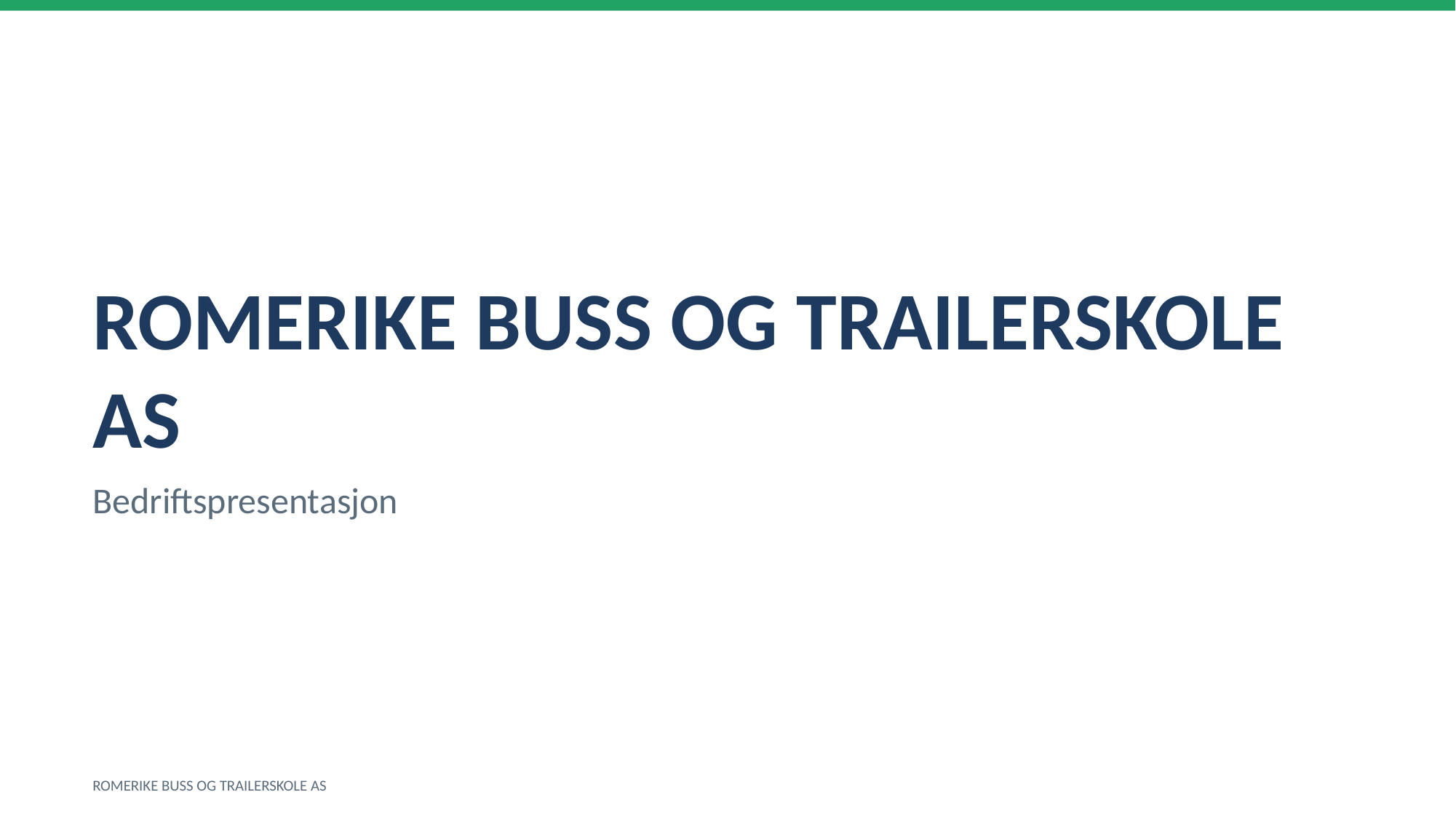

ROMERIKE BUSS OG TRAILERSKOLE AS
Bedriftspresentasjon
ROMERIKE BUSS OG TRAILERSKOLE AS